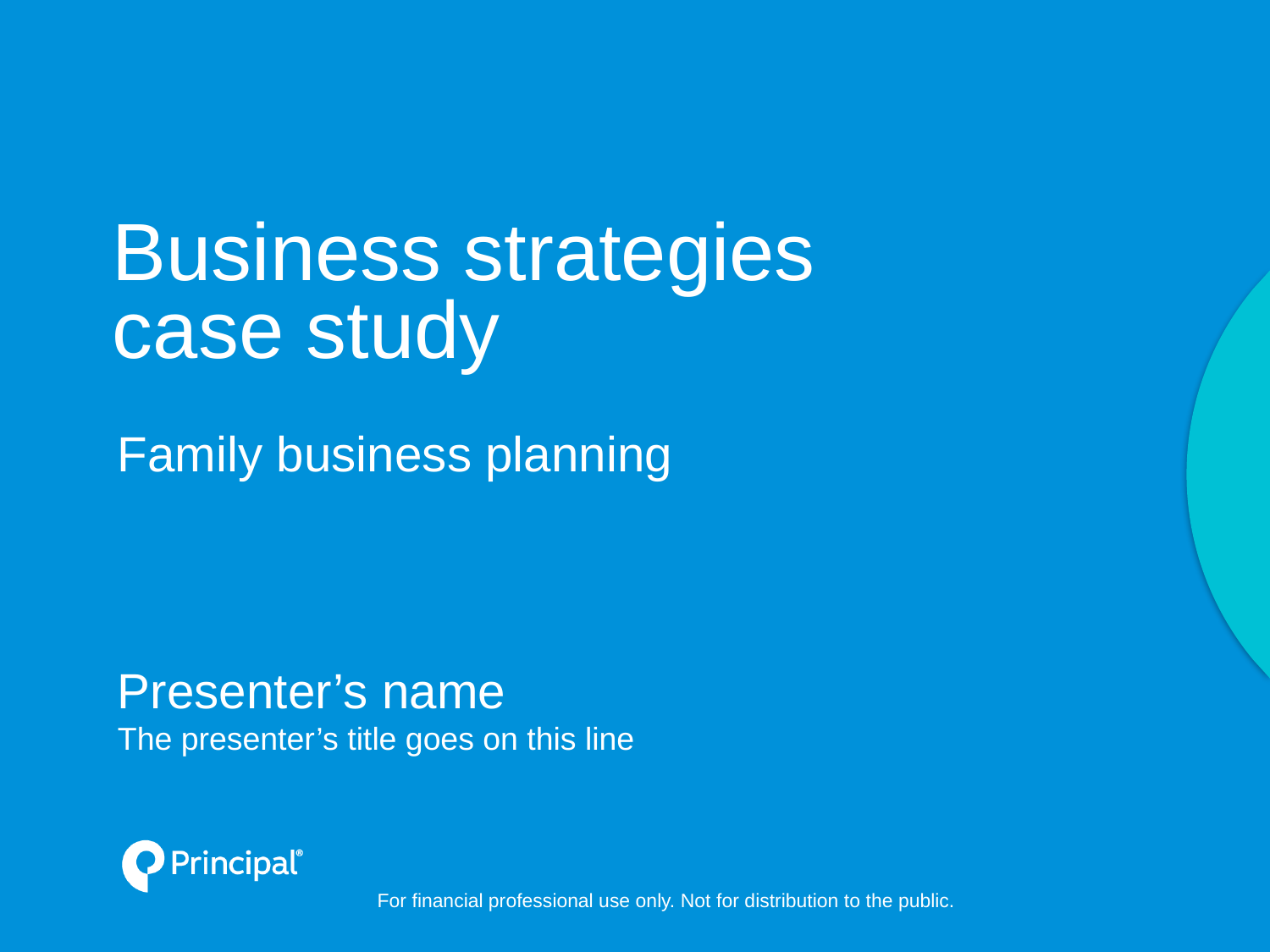

# Business strategies case study
Family business planning

Presenter’s name
The presenter’s title goes on this line
For financial professional use only. Not for distribution to the public.